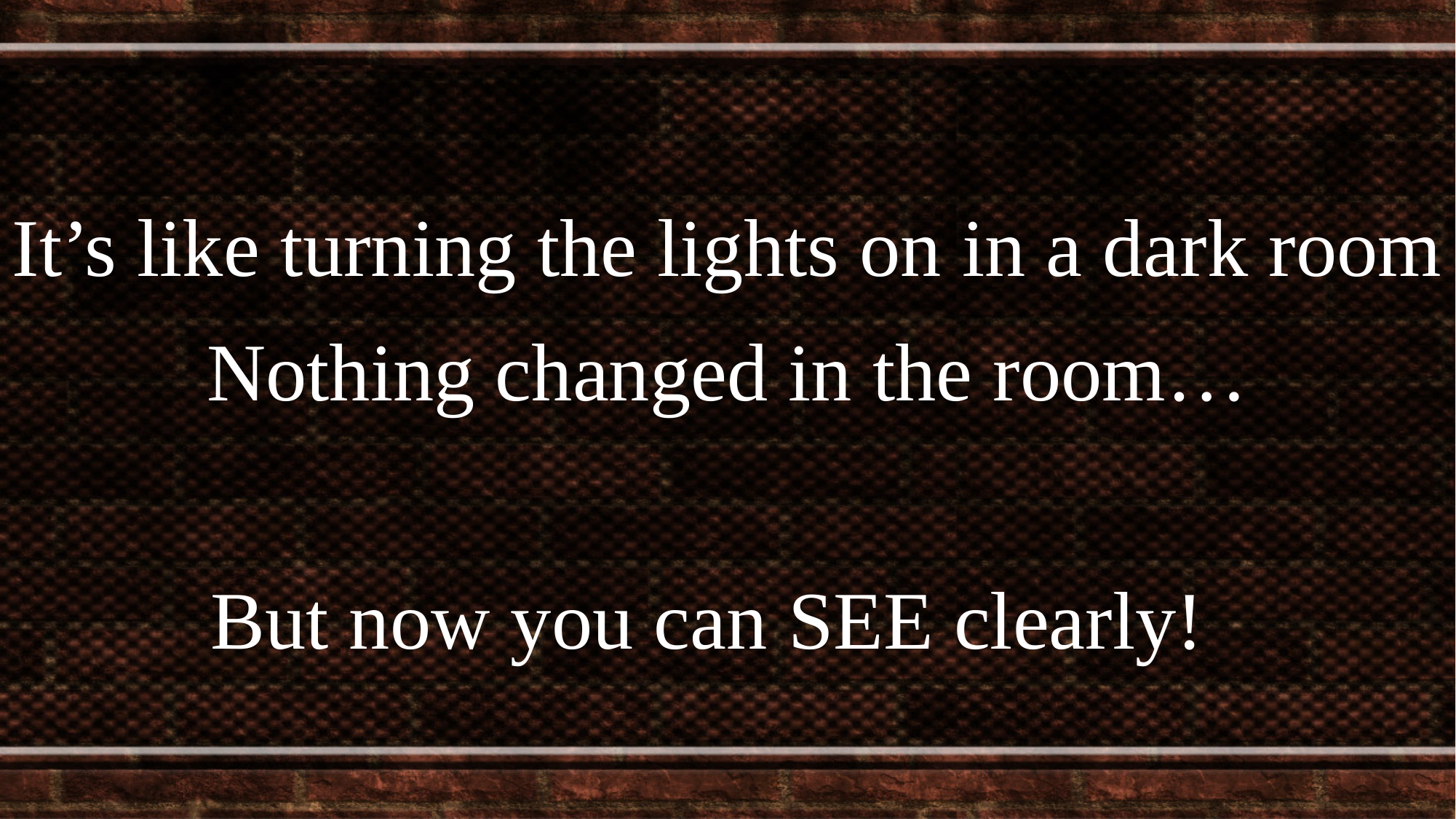

It’s like turning the lights on in a dark room
Nothing changed in the room…
But now you can SEE clearly!